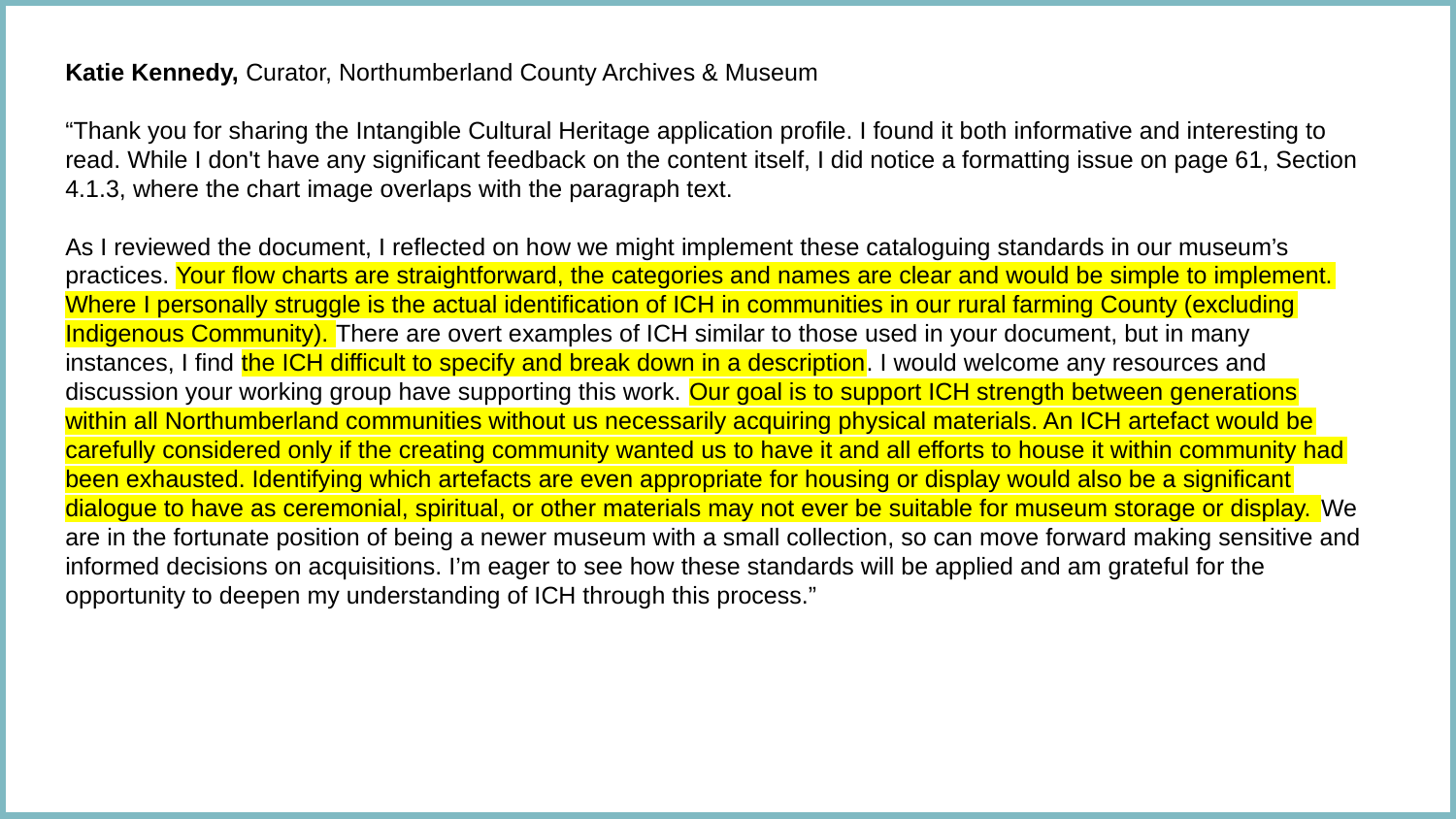

Katie Kennedy, Curator, Northumberland County Archives & Museum

“Thank you for sharing the Intangible Cultural Heritage application profile. I found it both informative and interesting to read. While I don't have any significant feedback on the content itself, I did notice a formatting issue on page 61, Section 4.1.3, where the chart image overlaps with the paragraph text.

As I reviewed the document, I reflected on how we might implement these cataloguing standards in our museum’s practices. Your flow charts are straightforward, the categories and names are clear and would be simple to implement. Where I personally struggle is the actual identification of ICH in communities in our rural farming County (excluding Indigenous Community). There are overt examples of ICH similar to those used in your document, but in many instances, I find the ICH difficult to specify and break down in a description. I would welcome any resources and discussion your working group have supporting this work. Our goal is to support ICH strength between generations within all Northumberland communities without us necessarily acquiring physical materials. An ICH artefact would be carefully considered only if the creating community wanted us to have it and all efforts to house it within community had been exhausted. Identifying which artefacts are even appropriate for housing or display would also be a significant dialogue to have as ceremonial, spiritual, or other materials may not ever be suitable for museum storage or display. We are in the fortunate position of being a newer museum with a small collection, so can move forward making sensitive and informed decisions on acquisitions. I’m eager to see how these standards will be applied and am grateful for the opportunity to deepen my understanding of ICH through this process.”